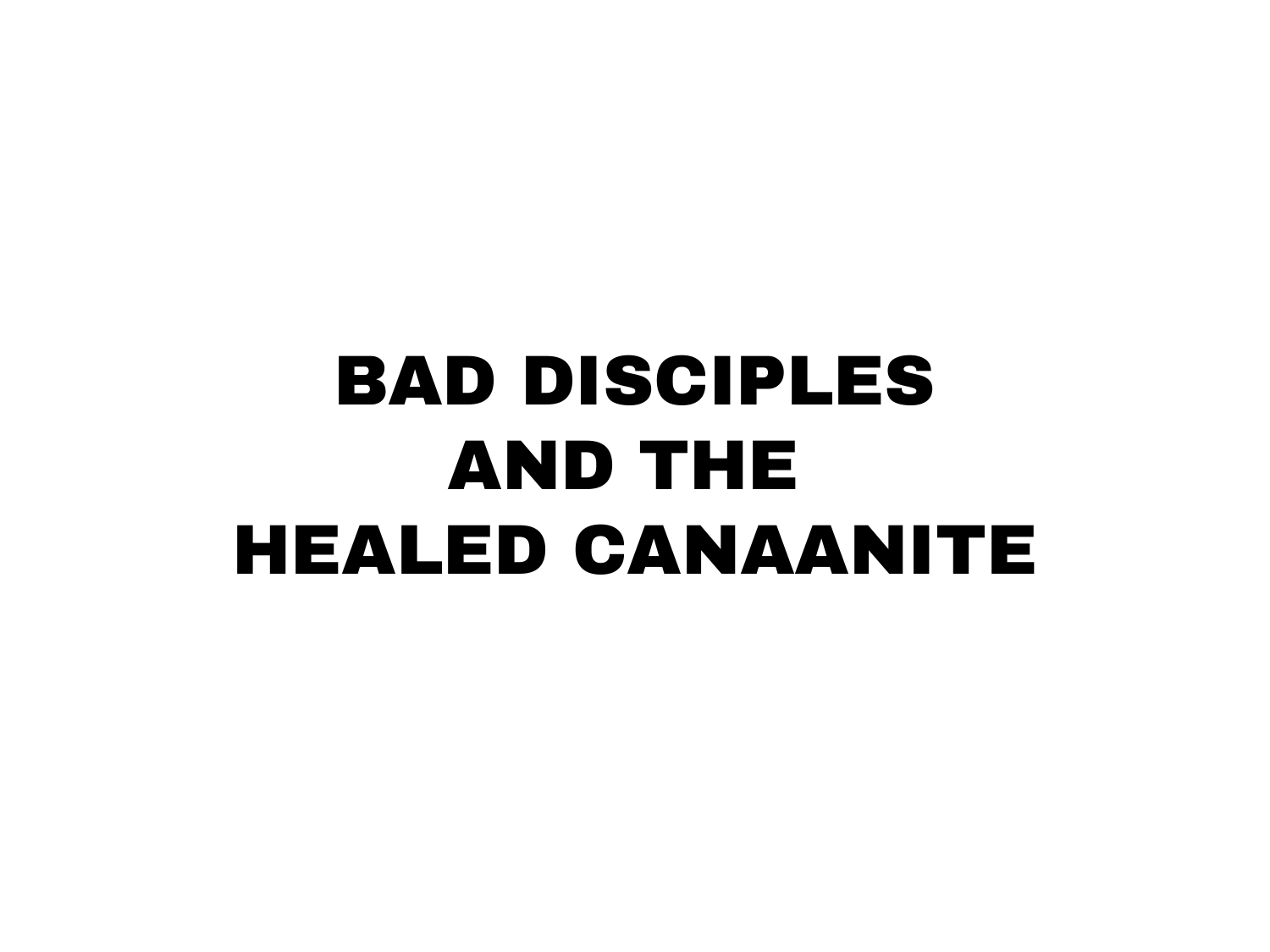

# BAD DISCIPLES AND THE HEALED CANAANITE